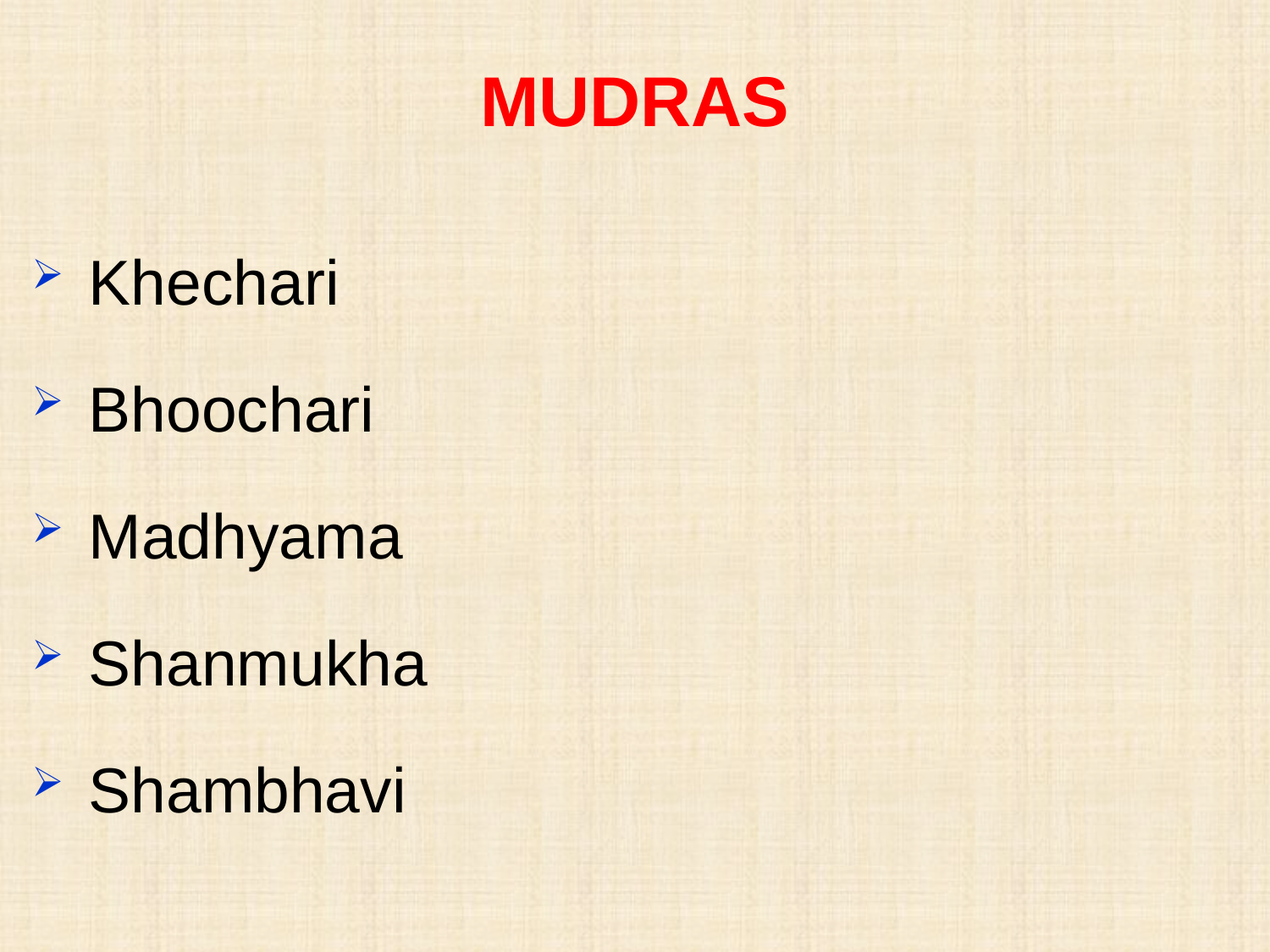

# MUDRAS
Khechari
Bhoochari
Madhyama
Shanmukha
Shambhavi